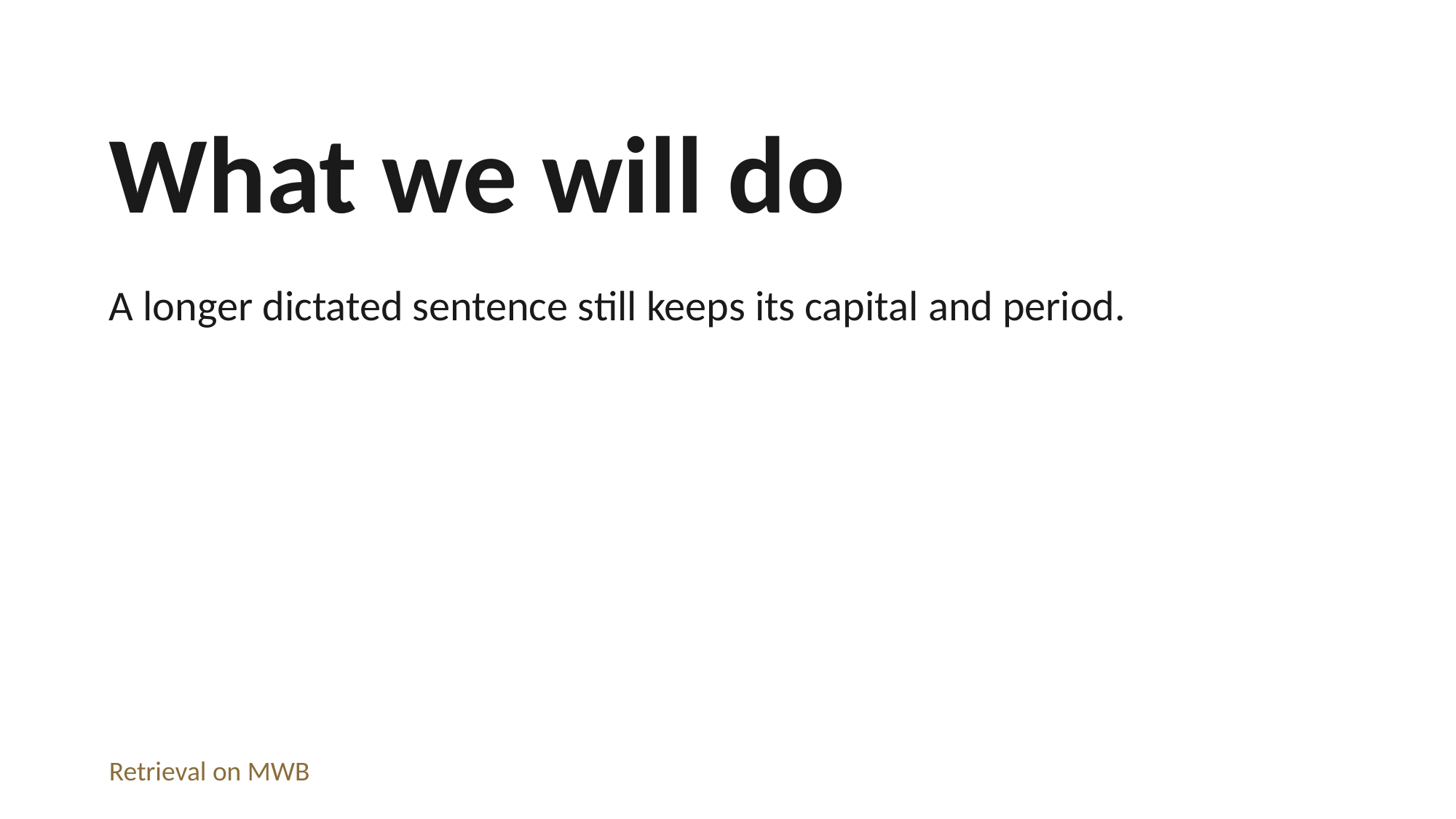

What we will do
A longer dictated sentence still keeps its capital and period.
Retrieval on MWB